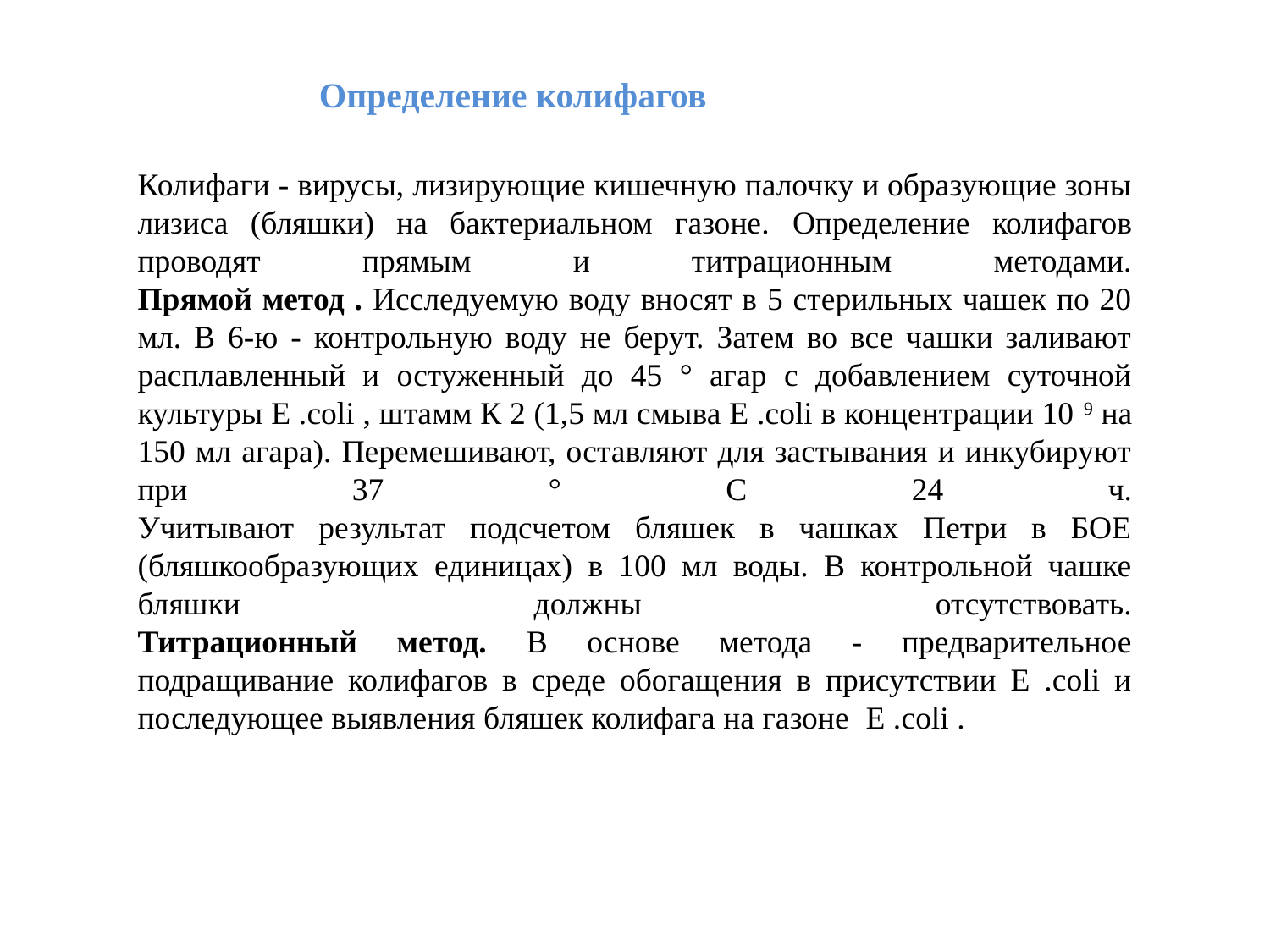

Определение колифагов
Колифаги - вирусы, лизирующие кишечную палочку и образующие зоны лизиса (бляшки) на бактериальном газоне. Определение колифагов проводят прямым и титрационным методами.
Прямой метод . Исследуемую воду вносят в 5 стерильных чашек по 20 мл. В 6-ю - контрольную воду не берут. Затем во все чашки заливают расплавленный и остуженный до 45 ° агар с добавлением суточной культуры E .сoli , штамм К 2 (1,5 мл смыва E .сoli в концентрации 10 9 на 150 мл агара). Перемешивают, оставляют для застывания и инкубируют при 37 ° С 24 ч.
Учитывают результат подсчетом бляшек в чашках Петри в БОЕ (бляшкообразующих единицах) в 100 мл воды. В контрольной чашке бляшки должны отсутствовать.
Титрационный метод. В основе метода - предварительное подращивание колифагов в среде обогащения в присутствии E .сoli и последующее выявления бляшек колифага на газоне  E .сoli .